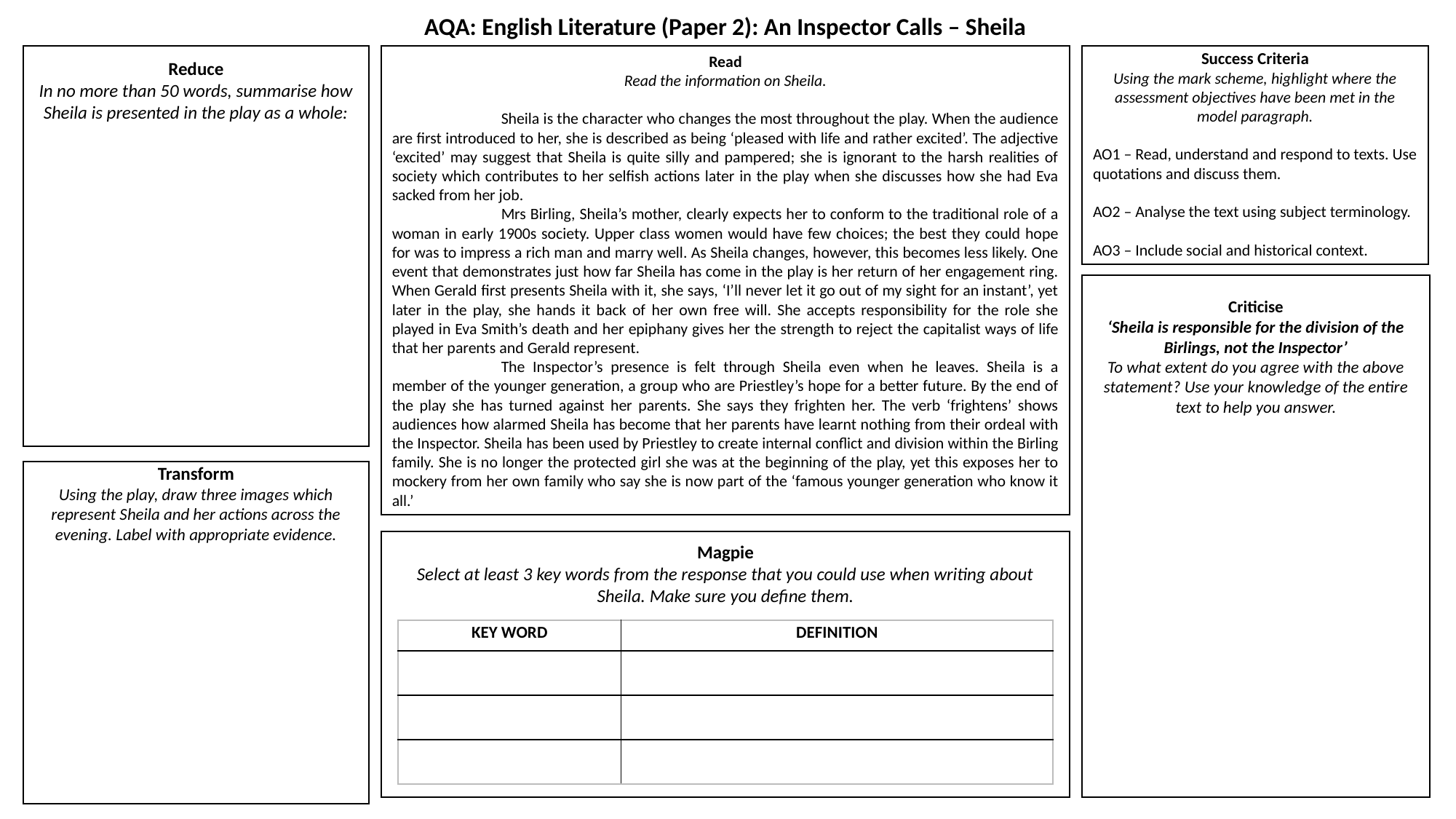

AQA: English Literature (Paper 2): An Inspector Calls – Sheila

Reduce
In no more than 50 words, summarise how Sheila is presented in the play as a whole:

Read
Read the information on Sheila.

	Sheila is the character who changes the most throughout the play. When the audience are first introduced to her, she is described as being ‘pleased with life and rather excited’. The adjective ‘excited’ may suggest that Sheila is quite silly and pampered; she is ignorant to the harsh realities of society which contributes to her selfish actions later in the play when she discusses how she had Eva sacked from her job.
	Mrs Birling, Sheila’s mother, clearly expects her to conform to the traditional role of a woman in early 1900s society. Upper class women would have few choices; the best they could hope for was to impress a rich man and marry well. As Sheila changes, however, this becomes less likely. One event that demonstrates just how far Sheila has come in the play is her return of her engagement ring. When Gerald first presents Sheila with it, she says, ‘I’ll never let it go out of my sight for an instant’, yet later in the play, she hands it back of her own free will. She accepts responsibility for the role she played in Eva Smith’s death and her epiphany gives her the strength to reject the capitalist ways of life that her parents and Gerald represent.
	The Inspector’s presence is felt through Sheila even when he leaves. Sheila is a member of the younger generation, a group who are Priestley’s hope for a better future. By the end of the play she has turned against her parents. She says they frighten her. The verb ‘frightens’ shows audiences how alarmed Sheila has become that her parents have learnt nothing from their ordeal with the Inspector. Sheila has been used by Priestley to create internal conflict and division within the Birling family. She is no longer the protected girl she was at the beginning of the play, yet this exposes her to mockery from her own family who say she is now part of the ‘famous younger generation who know it all.’

Success Criteria
Using the mark scheme, highlight where the assessment objectives have been met in the model paragraph.

AO1 – Read, understand and respond to texts. Use quotations and discuss them.

AO2 – Analyse the text using subject terminology.

AO3 – Include social and historical context.

Criticise
‘Sheila is responsible for the division of the Birlings, not the Inspector’
To what extent do you agree with the above statement? Use your knowledge of the entire text to help you answer.

Transform
Using the play, draw three images which represent Sheila and her actions across the evening. Label with appropriate evidence.

Magpie
Select at least 3 key words from the response that you could use when writing about Sheila. Make sure you define them.

| KEY WORD | DEFINITION |
| --- | --- |
|  |  |
|  |  |
|  |  |